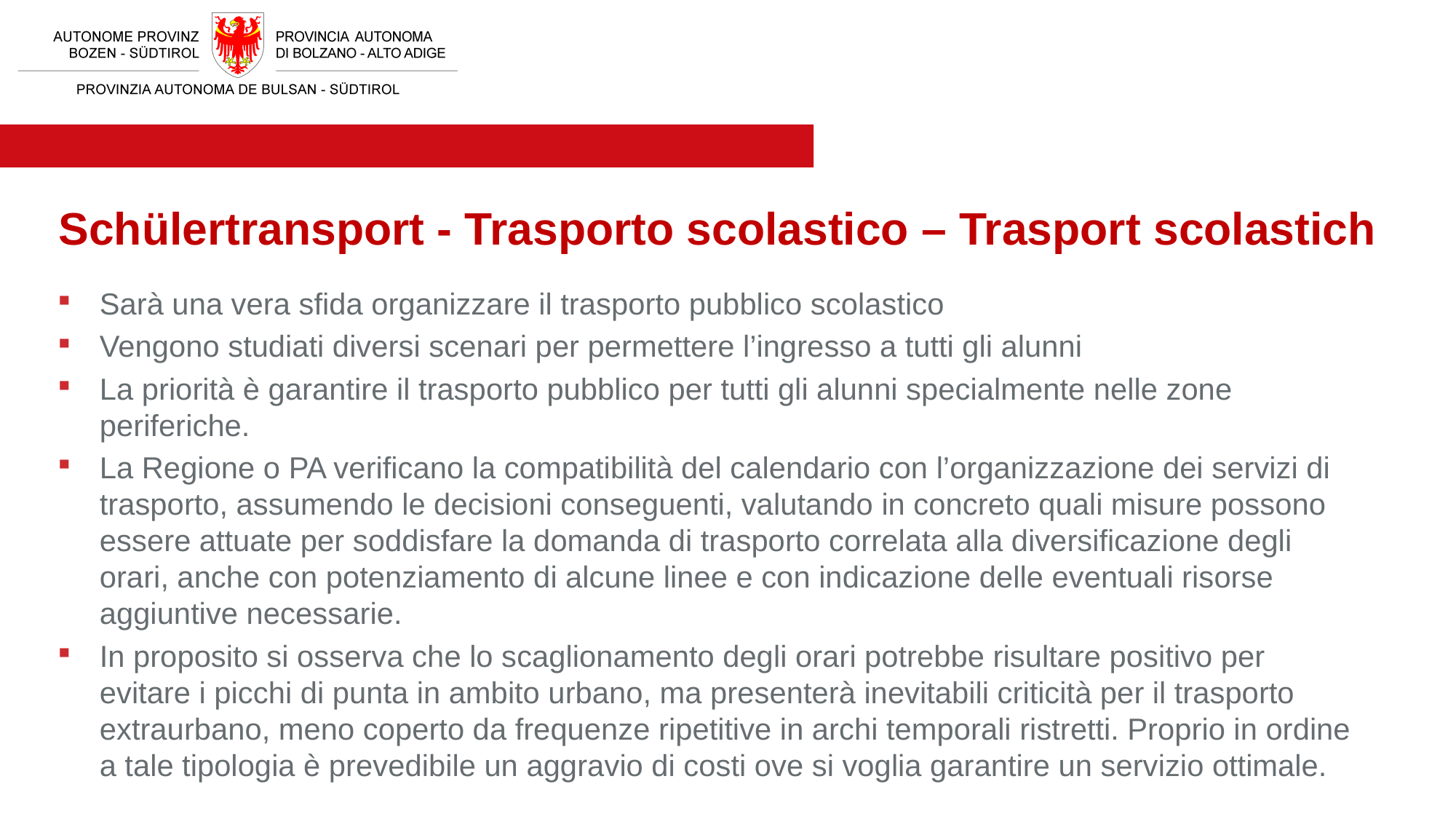

Schülertransport - Trasporto scolastico – Trasport scolastich

Sarà una vera sfida organizzare il trasporto pubblico scolastico
Vengono studiati diversi scenari per permettere l’ingresso a tutti gli alunni
La priorità è garantire il trasporto pubblico per tutti gli alunni specialmente nelle zone periferiche.
La Regione o PA verificano la compatibilità del calendario con l’organizzazione dei servizi di trasporto, assumendo le decisioni conseguenti, valutando in concreto quali misure possono essere attuate per soddisfare la domanda di trasporto correlata alla diversificazione degli orari, anche con potenziamento di alcune linee e con indicazione delle eventuali risorse aggiuntive necessarie.
In proposito si osserva che lo scaglionamento degli orari potrebbe risultare positivo per evitare i picchi di punta in ambito urbano, ma presenterà inevitabili criticità per il trasporto extraurbano, meno coperto da frequenze ripetitive in archi temporali ristretti. Proprio in ordine a tale tipologia è prevedibile un aggravio di costi ove si voglia garantire un servizio ottimale.